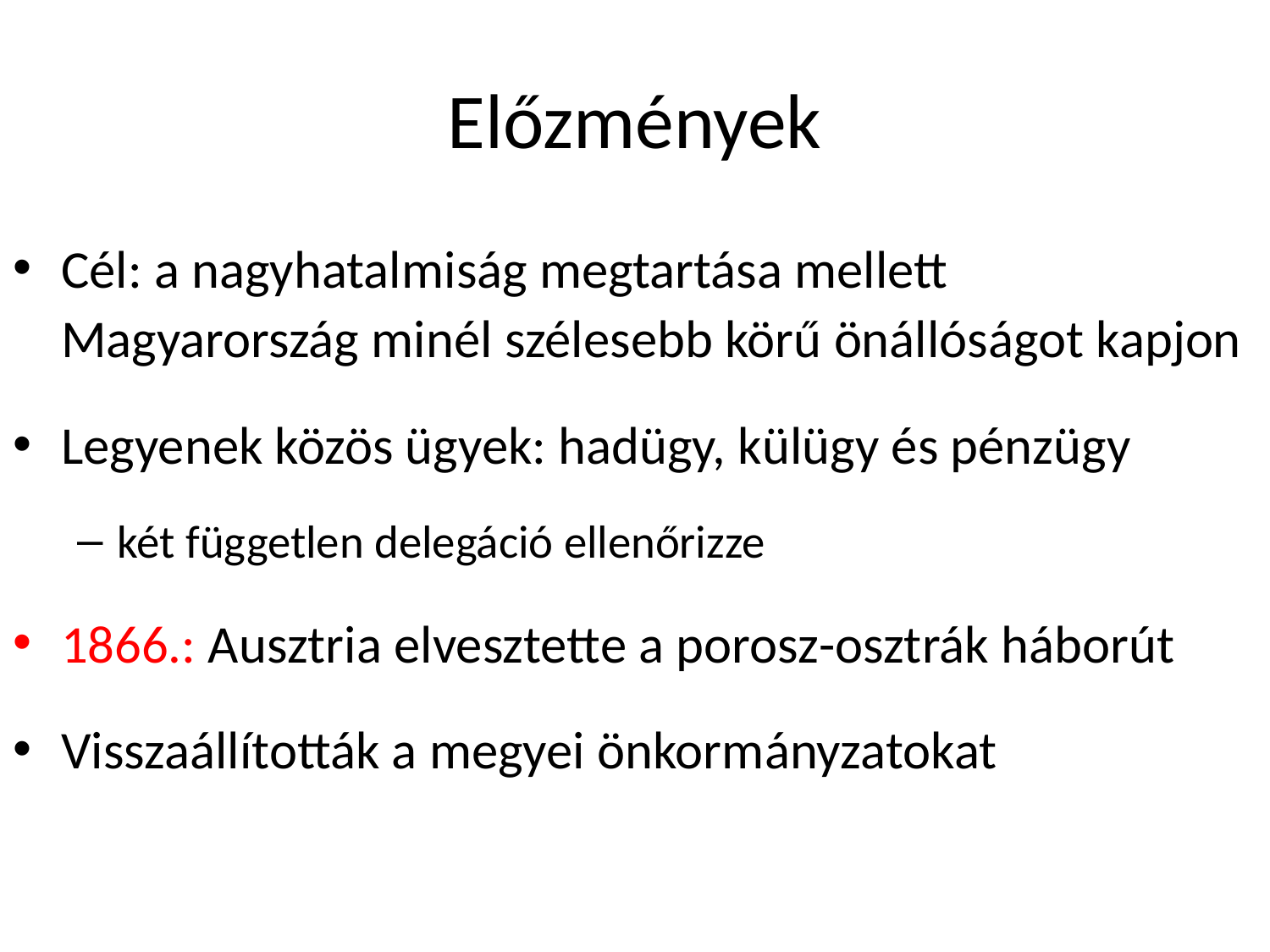

# Előzmények
Cél: a nagyhatalmiság megtartása mellett Magyarország minél szélesebb körű önállóságot kapjon
Legyenek közös ügyek: hadügy, külügy és pénzügy
két független delegáció ellenőrizze
1866.: Ausztria elvesztette a porosz-osztrák háborút
Visszaállították a megyei önkormányzatokat